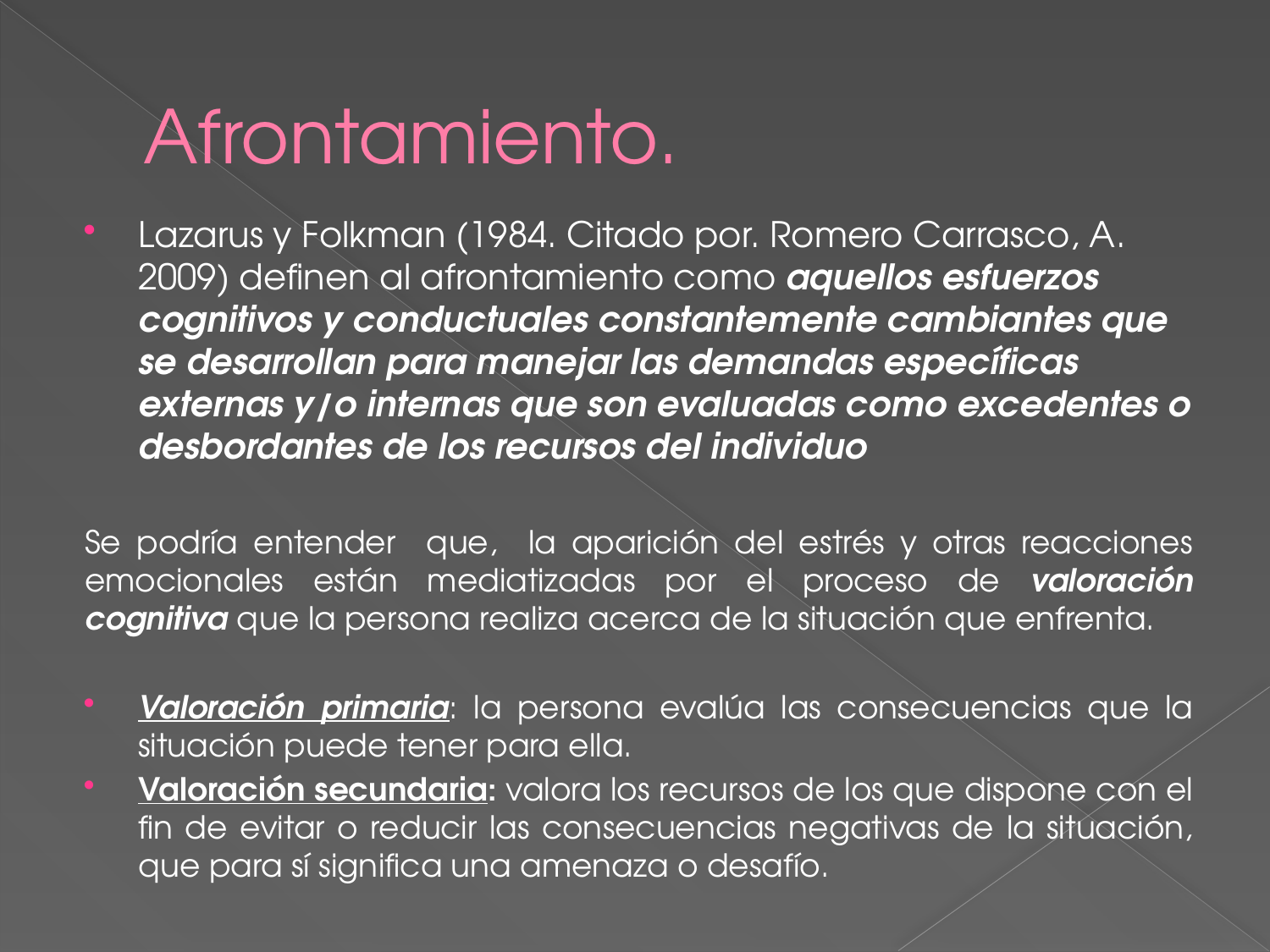

# Afrontamiento.
Lazarus y Folkman (1984. Citado por. Romero Carrasco, A. 2009) definen al afrontamiento como aquellos esfuerzos cognitivos y conductuales constantemente cambiantes que se desarrollan para manejar las demandas específicas externas y/o internas que son evaluadas como excedentes o desbordantes de los recursos del individuo

Se podría entender  que,  la aparición del estrés y otras reacciones emocionales están mediatizadas por el proceso de valoración cognitiva que la persona realiza acerca de la situación que enfrenta.

Valoración primaria: la persona evalúa las consecuencias que la situación puede tener para ella.
Valoración secundaria: valora los recursos de los que dispone con el fin de evitar o reducir las consecuencias negativas de la situación, que para sí significa una amenaza o desafío.